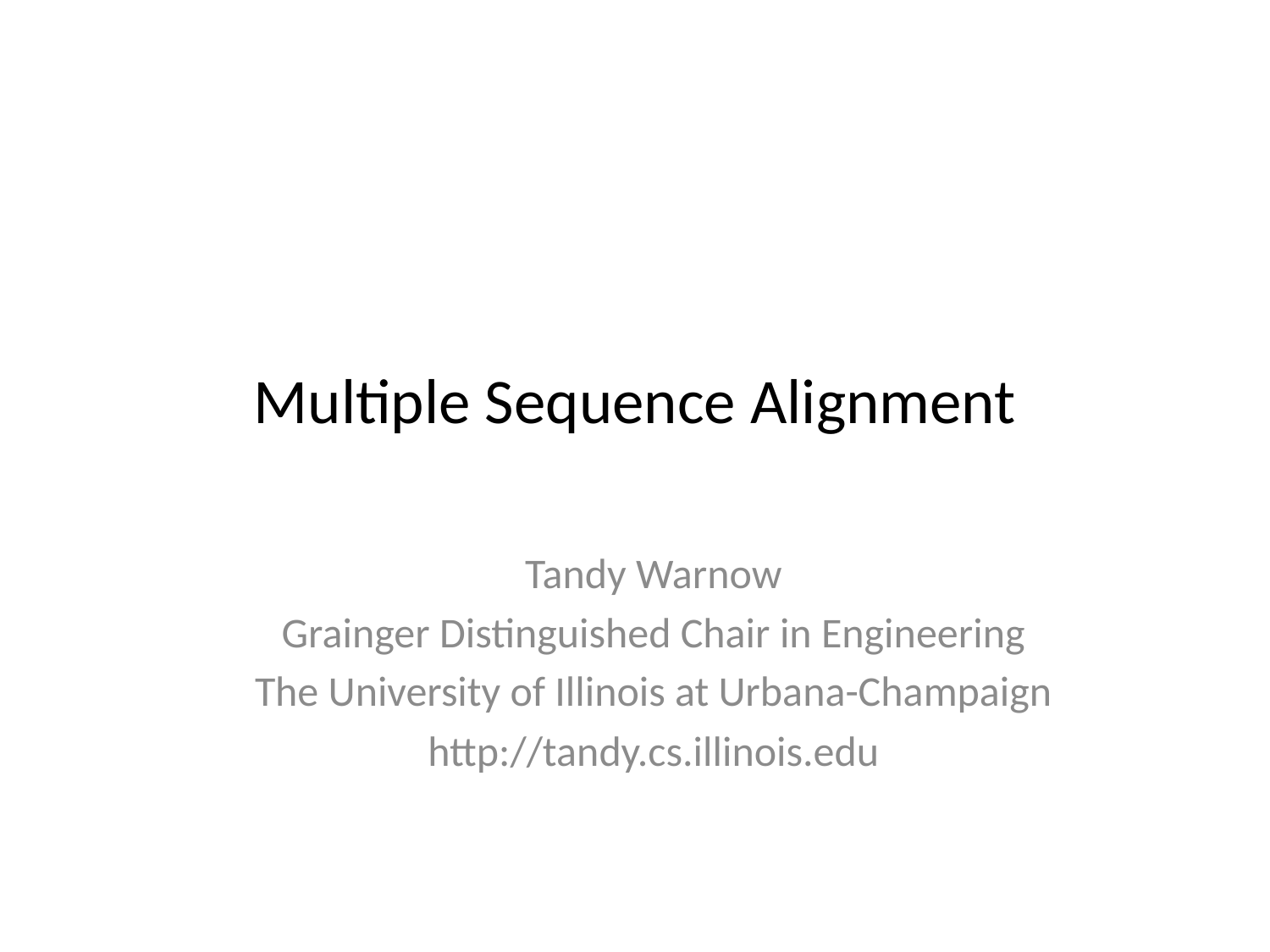

# Multiple Sequence Alignment
Tandy Warnow
Grainger Distinguished Chair in Engineering
The University of Illinois at Urbana-Champaign
http://tandy.cs.illinois.edu